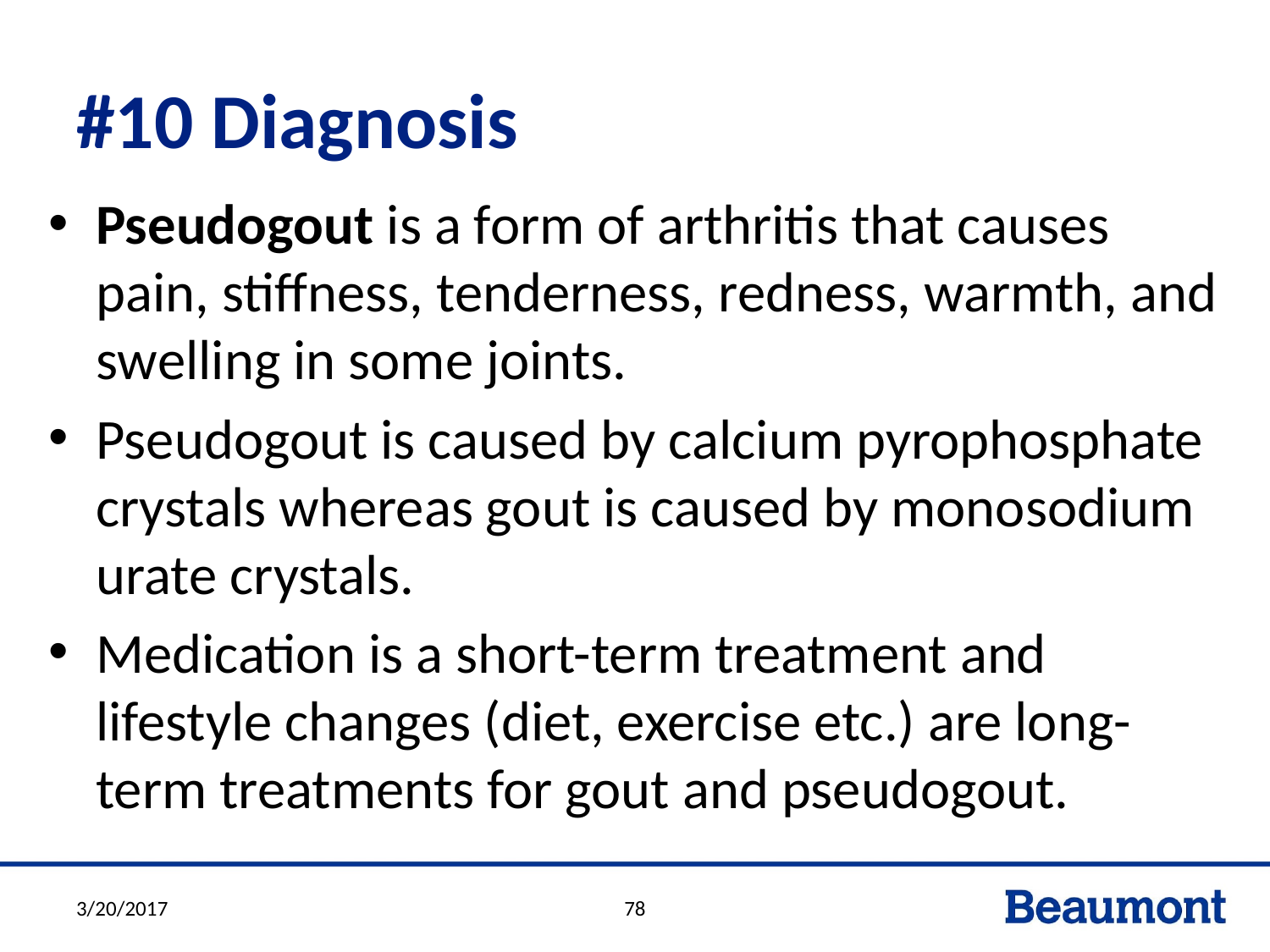

# #10 Diagnosis
Pseudogout is a form of arthritis that causes pain, stiffness, tenderness, redness, warmth, and swelling in some joints.
Pseudogout is caused by calcium pyrophosphate crystals whereas gout is caused by monosodium urate crystals.
Medication is a short-term treatment and lifestyle changes (diet, exercise etc.) are long-term treatments for gout and pseudogout.
3/20/2017
78